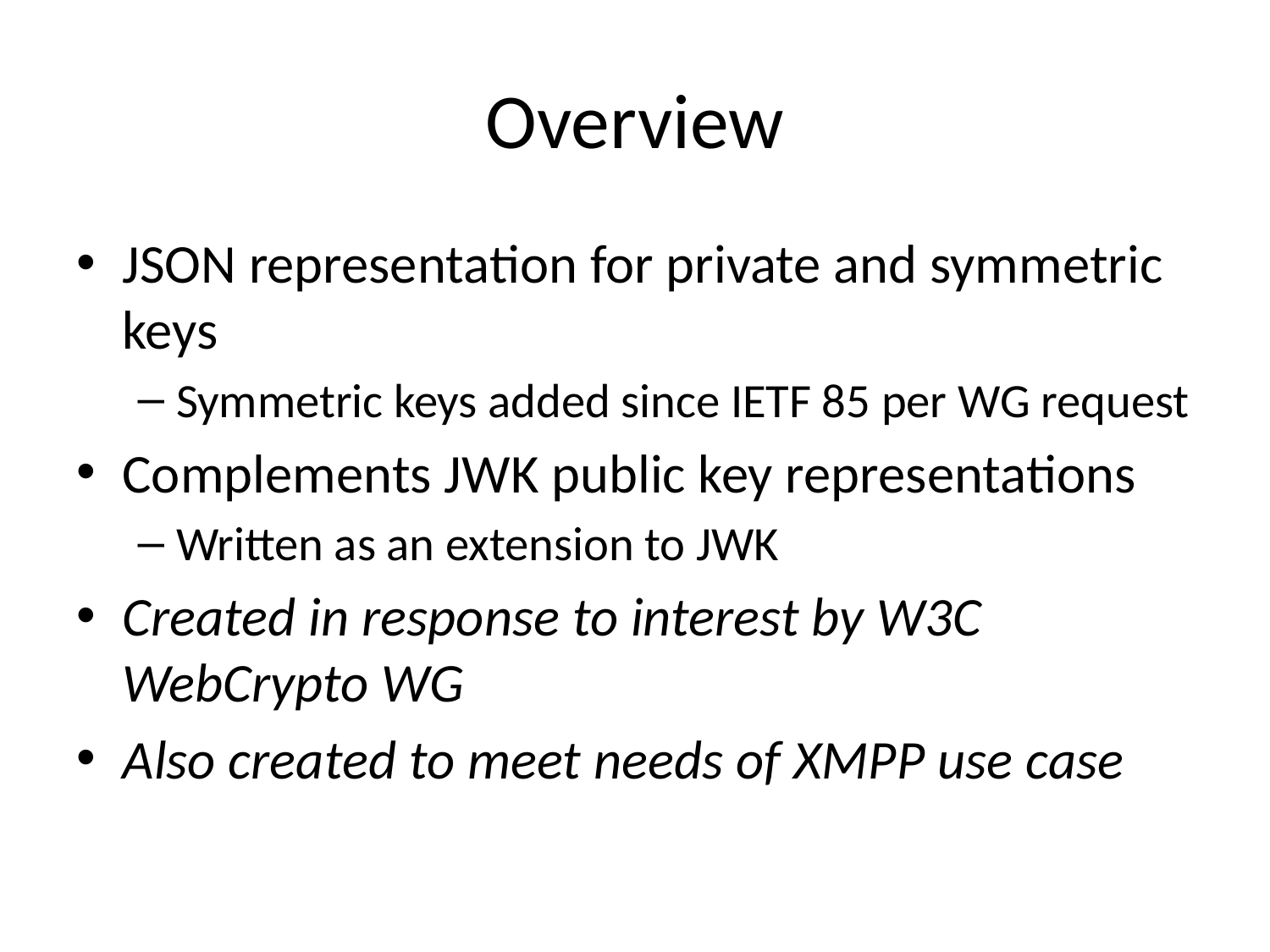

# Overview
JSON representation for private and symmetric keys
Symmetric keys added since IETF 85 per WG request
Complements JWK public key representations
Written as an extension to JWK
Created in response to interest by W3C WebCrypto WG
Also created to meet needs of XMPP use case